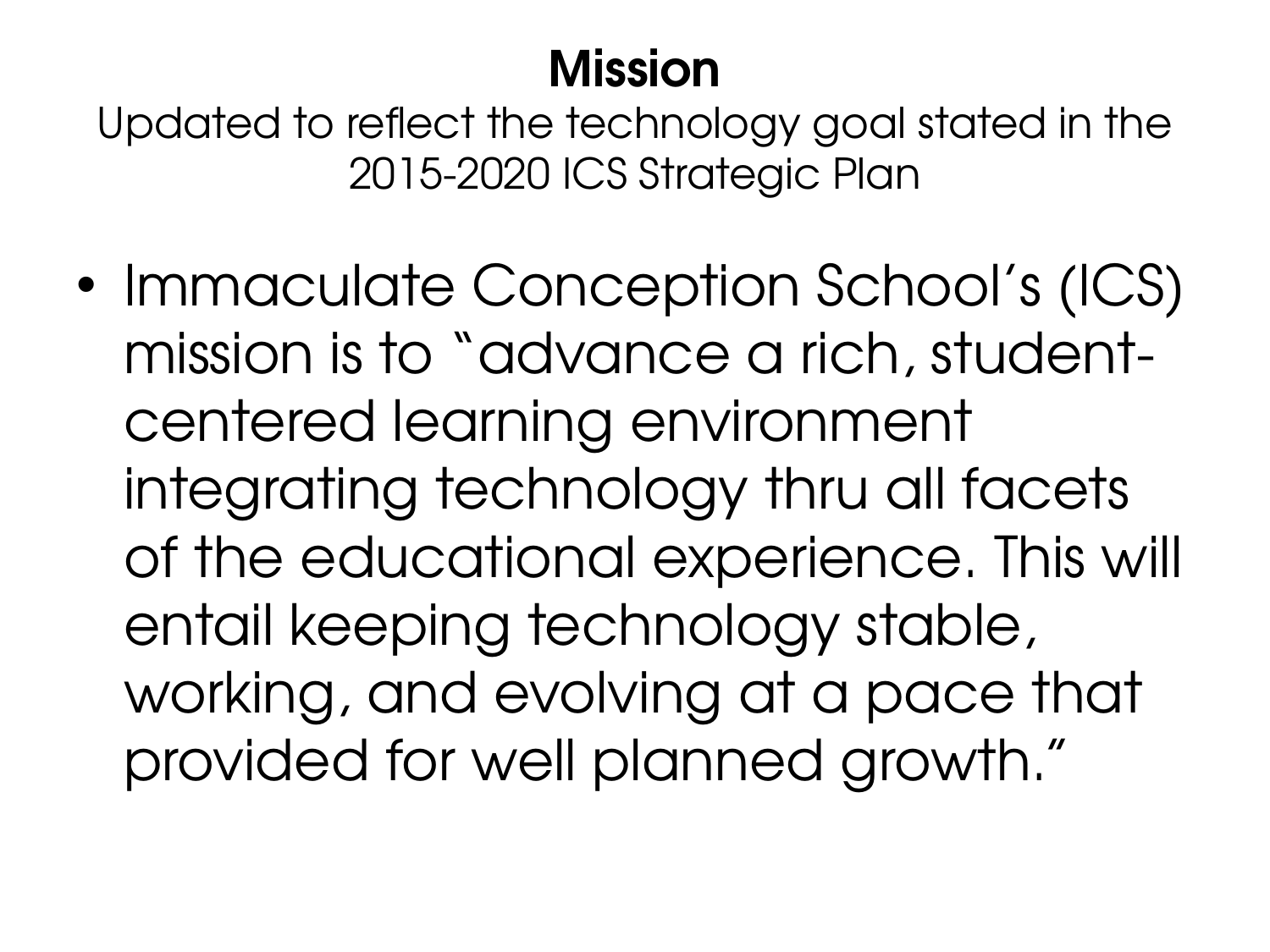

# Mission Updated to reflect the technology goal stated in the 2015-2020 ICS Strategic Plan
Immaculate Conception School’s (ICS) mission is to “advance a rich, student-centered learning environment integrating technology thru all facets of the educational experience. This will entail keeping technology stable, working, and evolving at a pace that provided for well planned growth.”